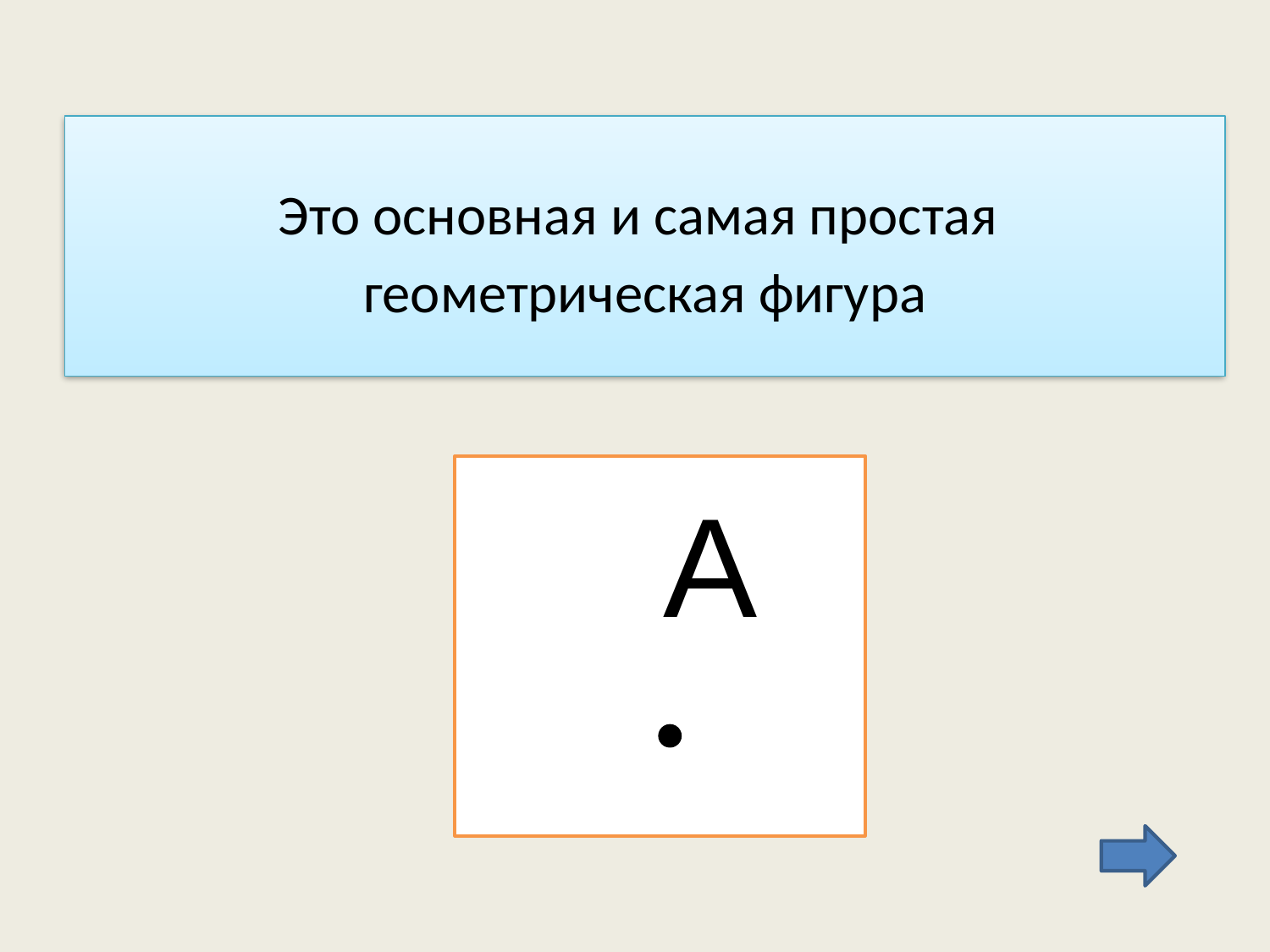

Это основная и самая простая
геометрическая фигура
     А